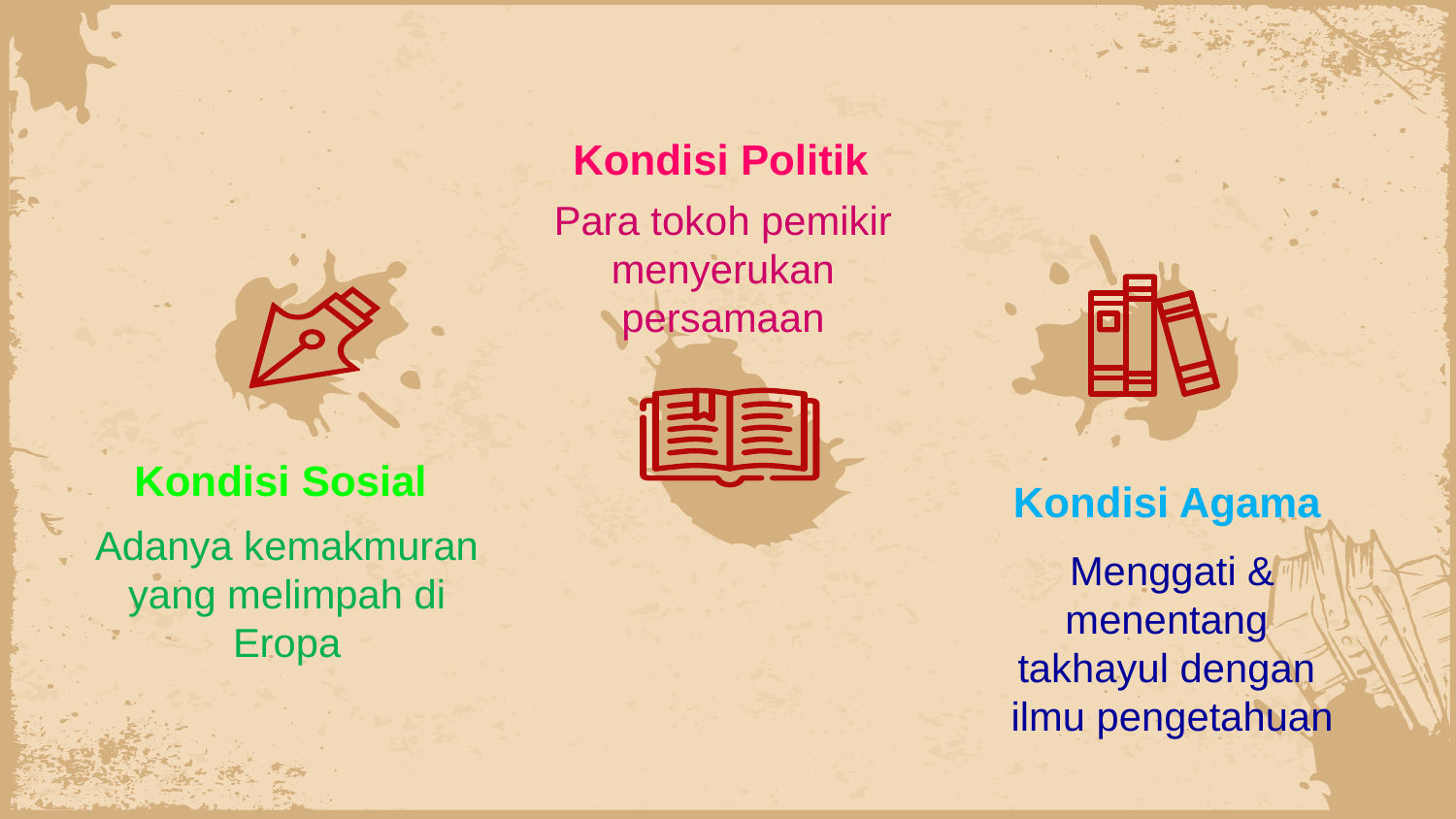

Kondisi Politik
Para tokoh pemikir menyerukan persamaan

# Kondisi Sosial
Kondisi Agama
Adanya kemakmuran yang melimpah di Eropa
Menggati & menentang  takhayul dengan  ilmu pengetahuan